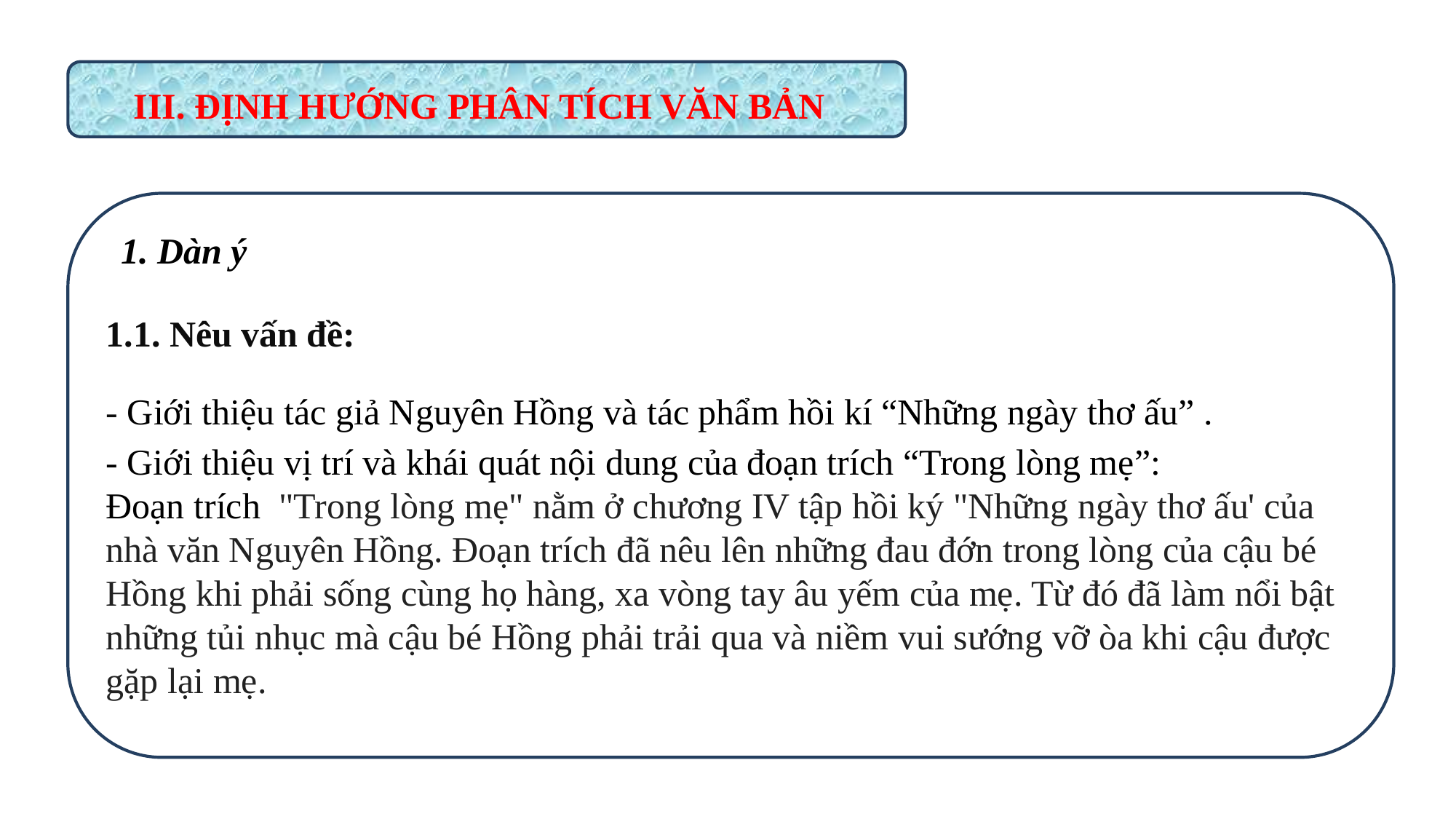

III. ĐỊNH HƯỚNG PHÂN TÍCH VĂN BẢN

1. Dàn ý
1.1. Nêu vấn đề:
- Giới thiệu tác giả Nguyên Hồng và tác phẩm hồi kí “Những ngày thơ ấu” .
- Giới thiệu vị trí và khái quát nội dung của đoạn trích “Trong lòng mẹ”:
Đoạn trích  "Trong lòng mẹ" nằm ở chương IV tập hồi ký "Những ngày thơ ấu' của nhà văn Nguyên Hồng. Đoạn trích đã nêu lên những đau đớn trong lòng của cậu bé Hồng khi phải sống cùng họ hàng, xa vòng tay âu yếm của mẹ. Từ đó đã làm nổi bật những tủi nhục mà cậu bé Hồng phải trải qua và niềm vui sướng vỡ òa khi cậu được gặp lại mẹ.